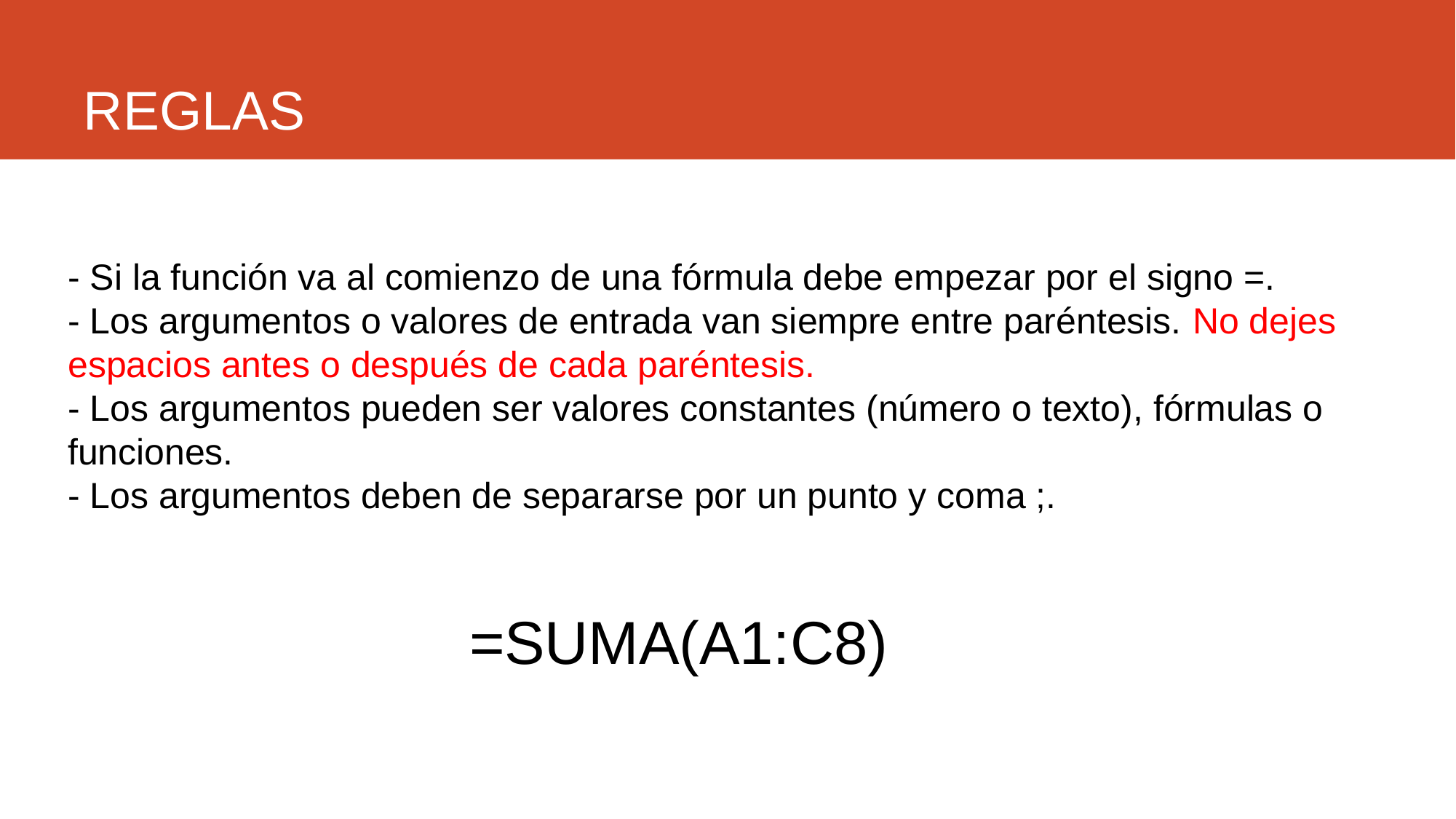

# REGLAS
- Si la función va al comienzo de una fórmula debe empezar por el signo =.
- Los argumentos o valores de entrada van siempre entre paréntesis. No dejes espacios antes o después de cada paréntesis.
- Los argumentos pueden ser valores constantes (número o texto), fórmulas o funciones.
- Los argumentos deben de separarse por un punto y coma ;.
=SUMA(A1:C8)